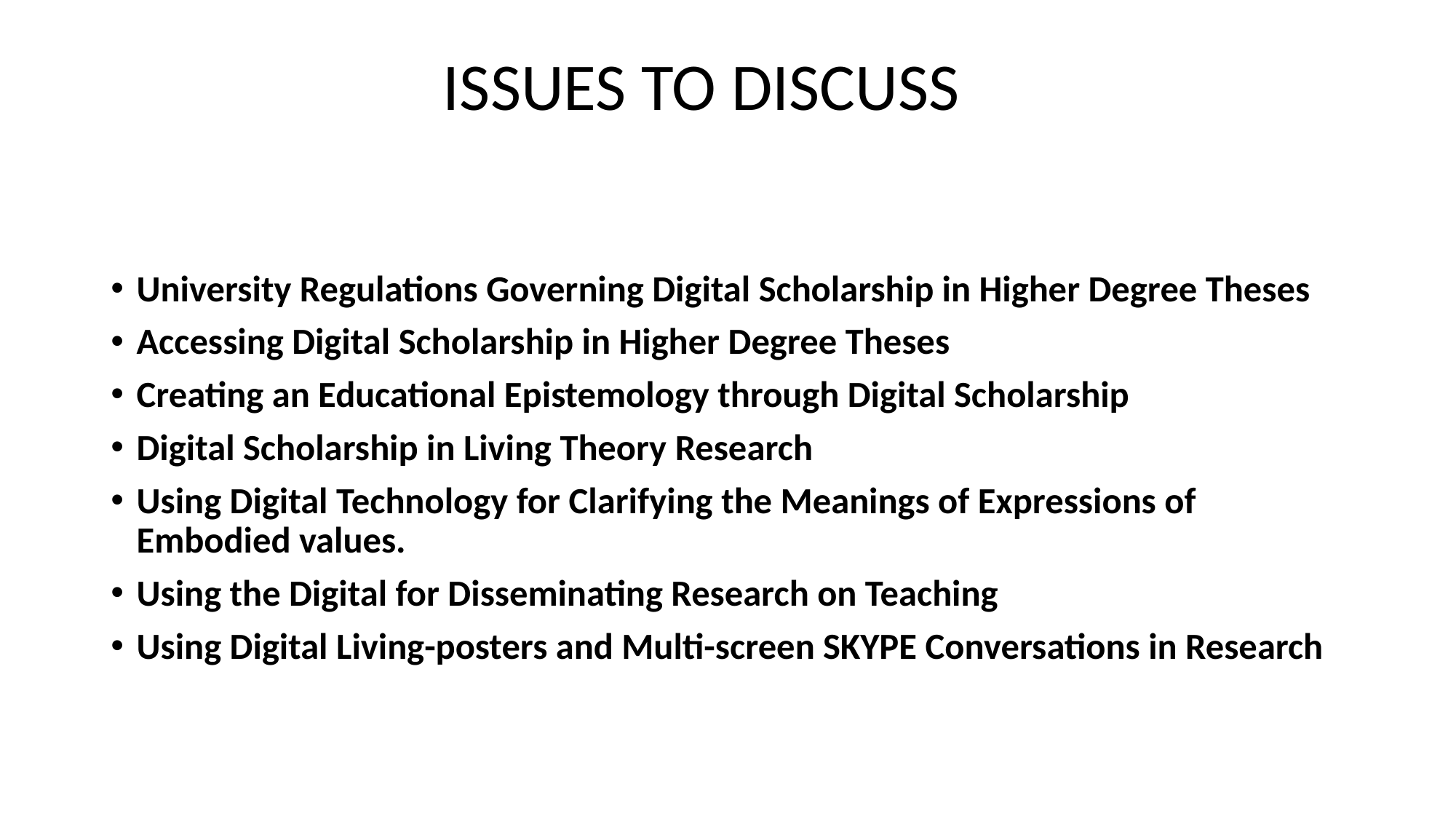

# ISSUES TO DISCUSS

University Regulations Governing Digital Scholarship in Higher Degree Theses
Accessing Digital Scholarship in Higher Degree Theses
Creating an Educational Epistemology through Digital Scholarship
Digital Scholarship in Living Theory Research
Using Digital Technology for Clarifying the Meanings of Expressions of Embodied values.
Using the Digital for Disseminating Research on Teaching
Using Digital Living-posters and Multi-screen SKYPE Conversations in Research